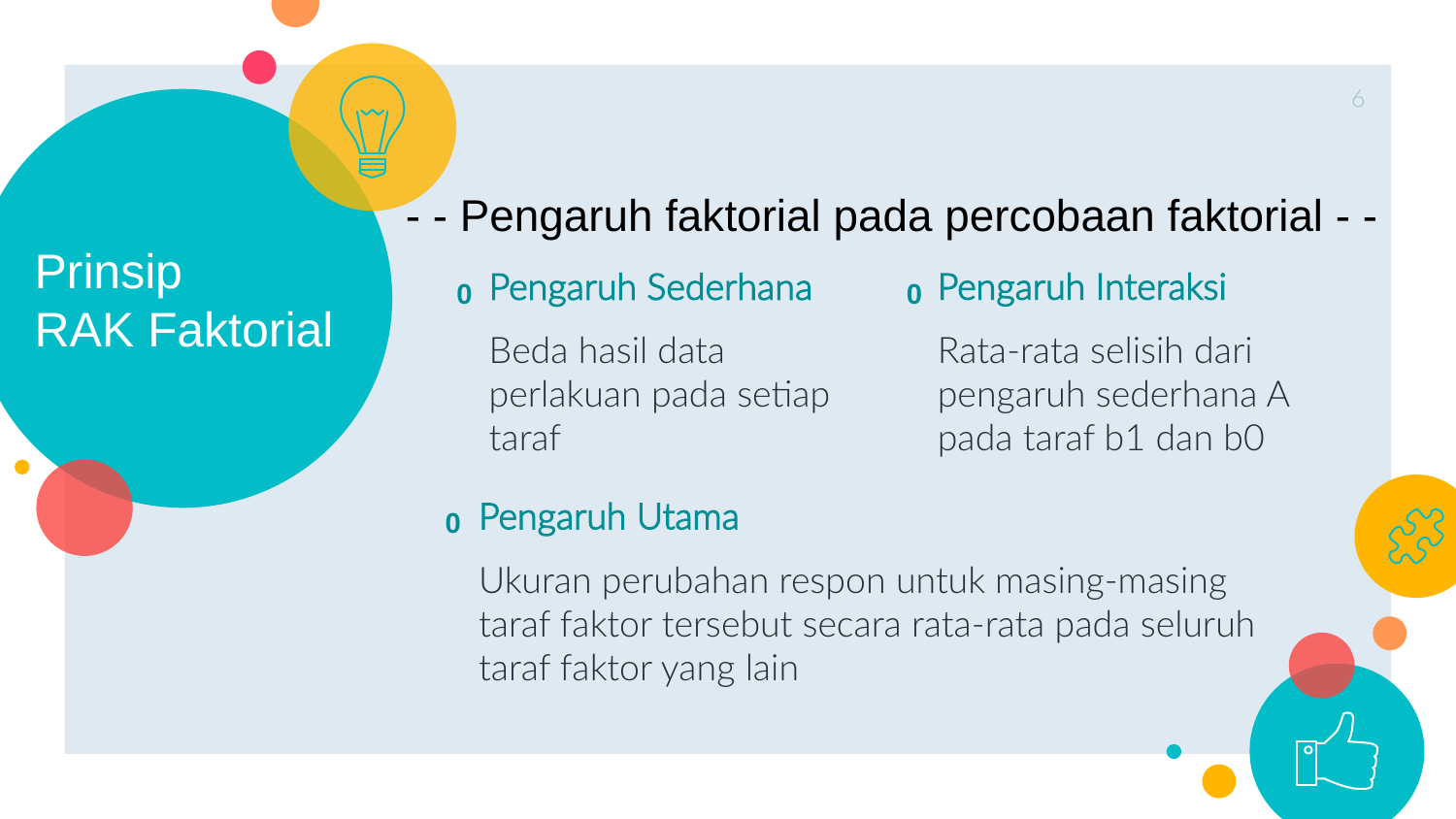

6
# Prinsip RAK Faktorial
- - Pengaruh faktorial pada percobaan faktorial - -
Pengaruh Interaksi
Rata-rata selisih dari pengaruh sederhana A pada taraf b1 dan b0
Pengaruh Sederhana
Beda hasil data perlakuan pada setiap taraf
0
0
Pengaruh Utama
Ukuran perubahan respon untuk masing-masing taraf faktor tersebut secara rata-rata pada seluruh taraf faktor yang lain
0